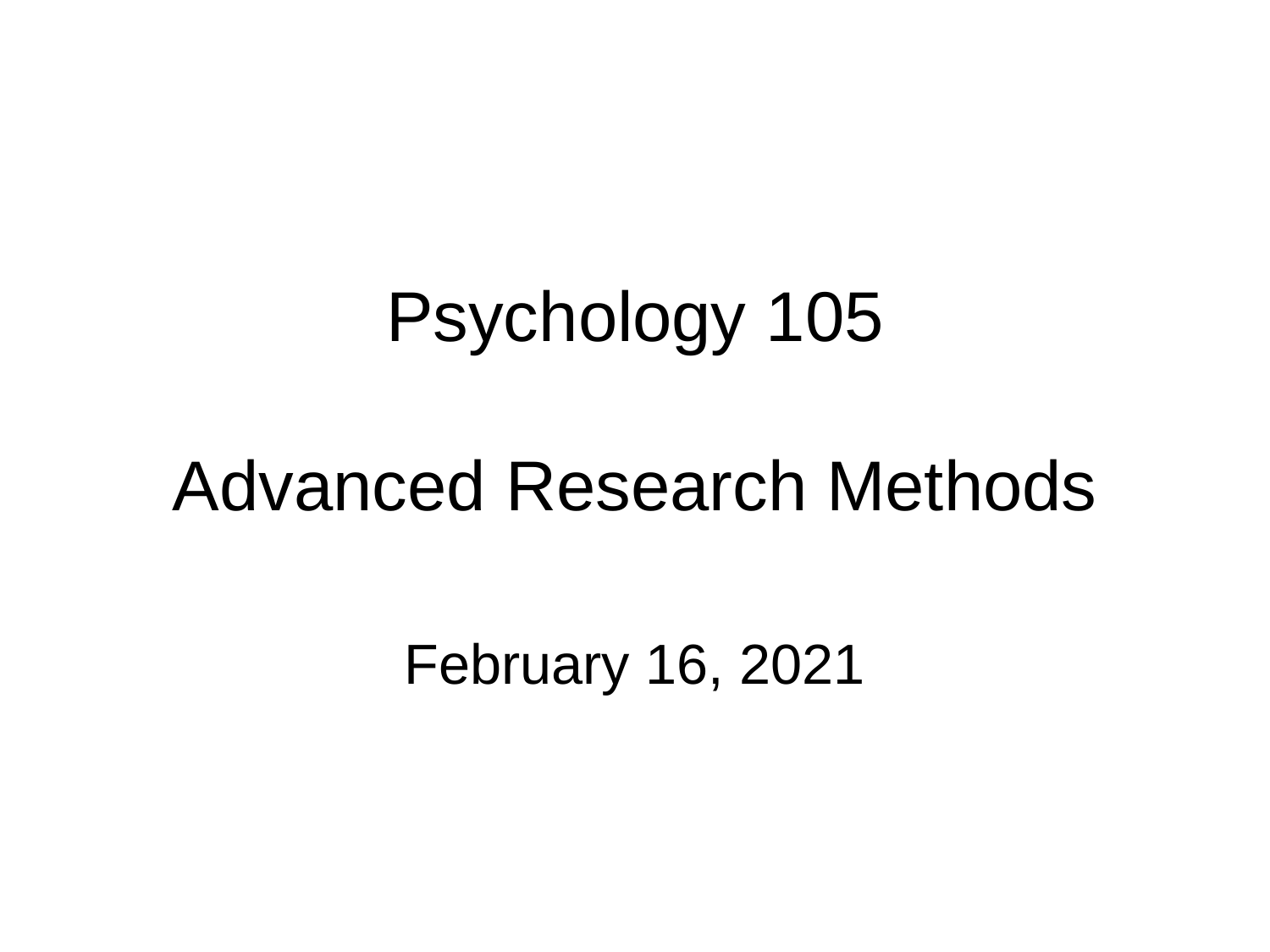

# Psychology 105 Advanced Research Methods

February 16, 2021